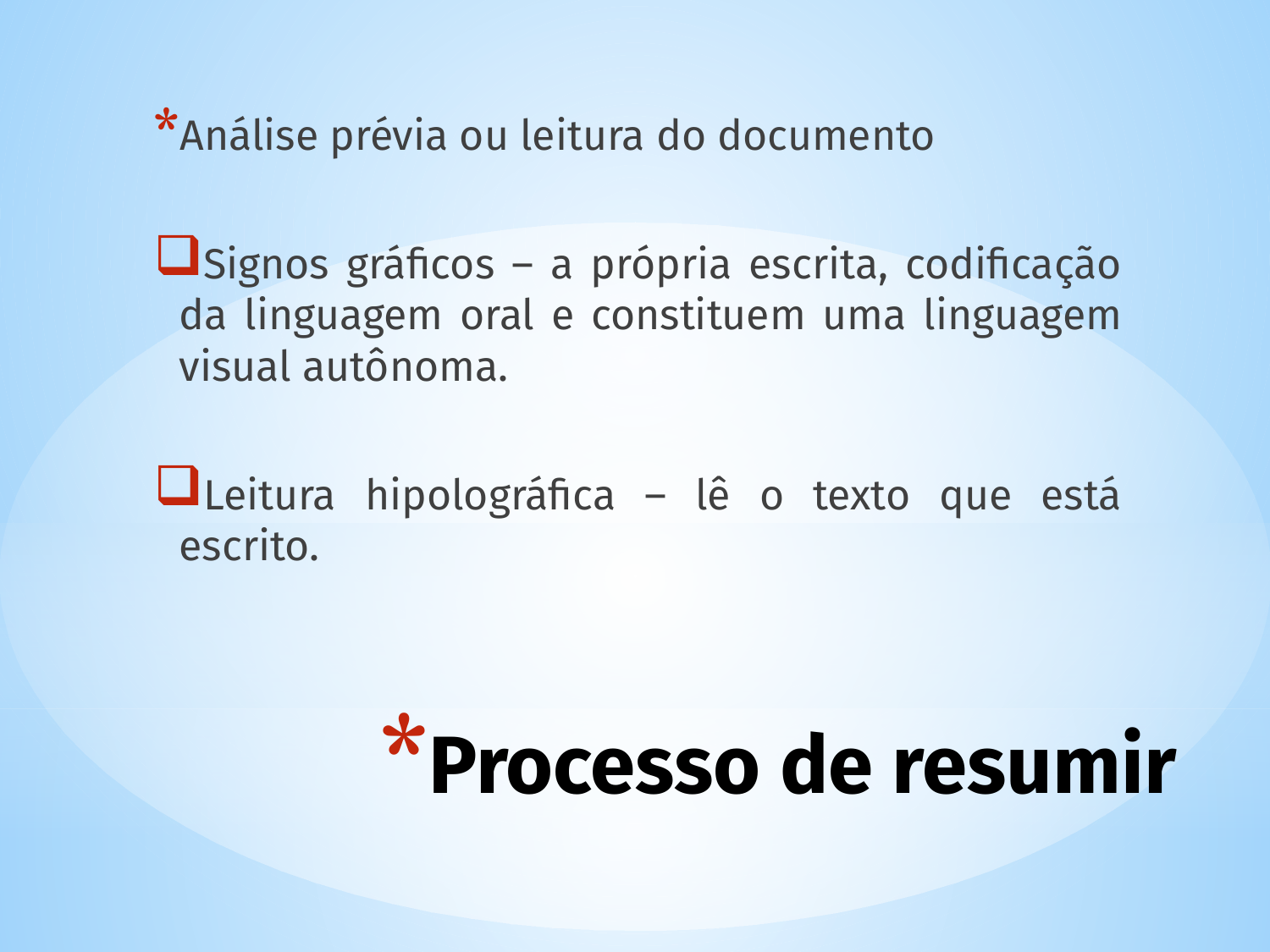

Análise prévia ou leitura do documento

Signos gráficos – a própria escrita, codificação da linguagem oral e constituem uma linguagem visual autônoma.

Leitura hipolográfica – lê o texto que está escrito.
# Processo de resumir